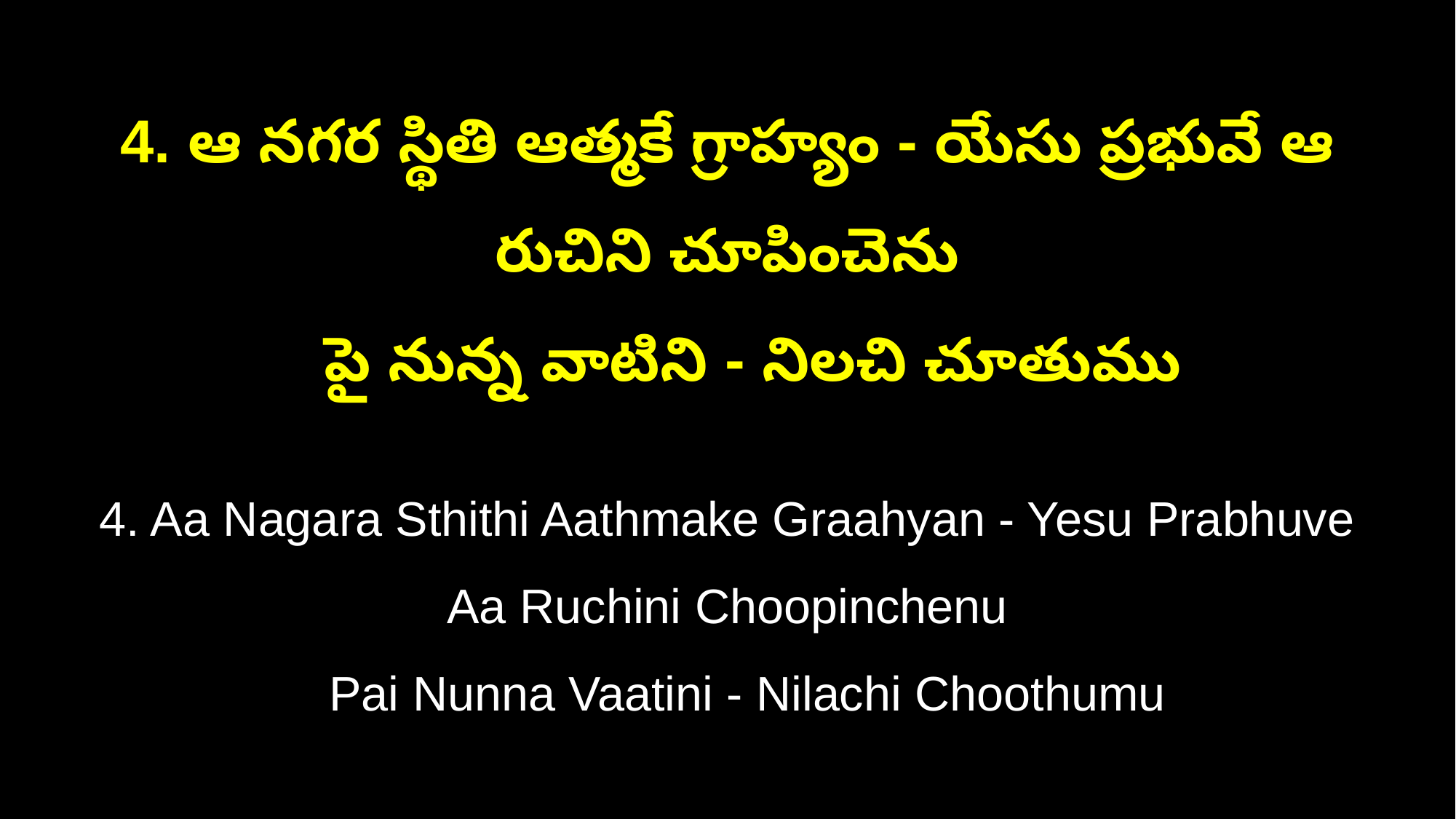

4. ఆ నగర స్థితి ఆత్మకే గ్రాహ్యం - యేసు ప్రభువే ఆ రుచిని చూపించెను
   పై నున్న వాటిని - నిలచి చూతుము
4. Aa Nagara Sthithi Aathmake Graahyan - Yesu Prabhuve Aa Ruchini Choopinchenu
   Pai Nunna Vaatini - Nilachi Choothumu